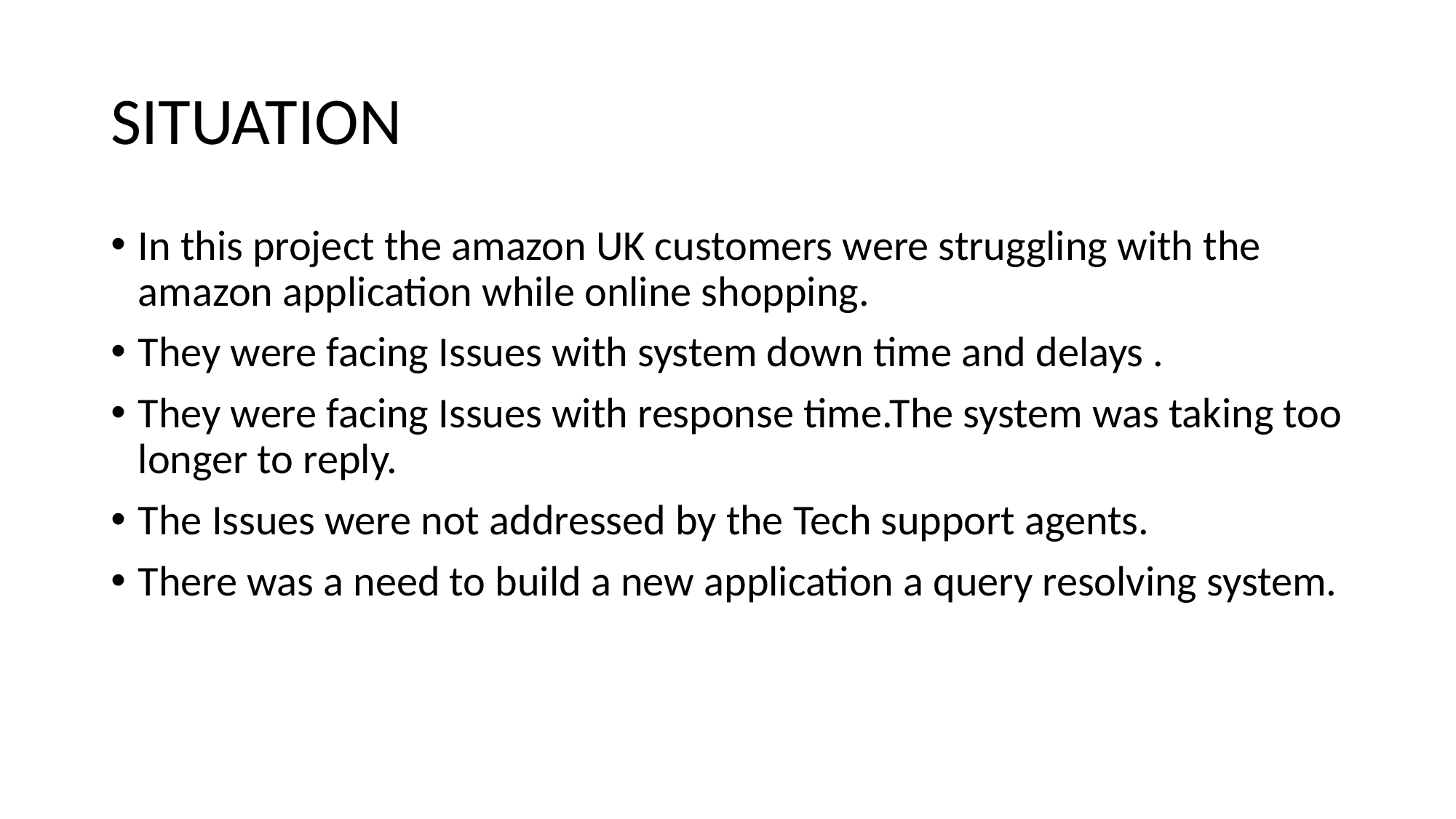

# SITUATION
In this project the amazon UK customers were struggling with the amazon application while online shopping.
They were facing Issues with system down time and delays .
They were facing Issues with response time.The system was taking too longer to reply.
The Issues were not addressed by the Tech support agents.
There was a need to build a new application a query resolving system.